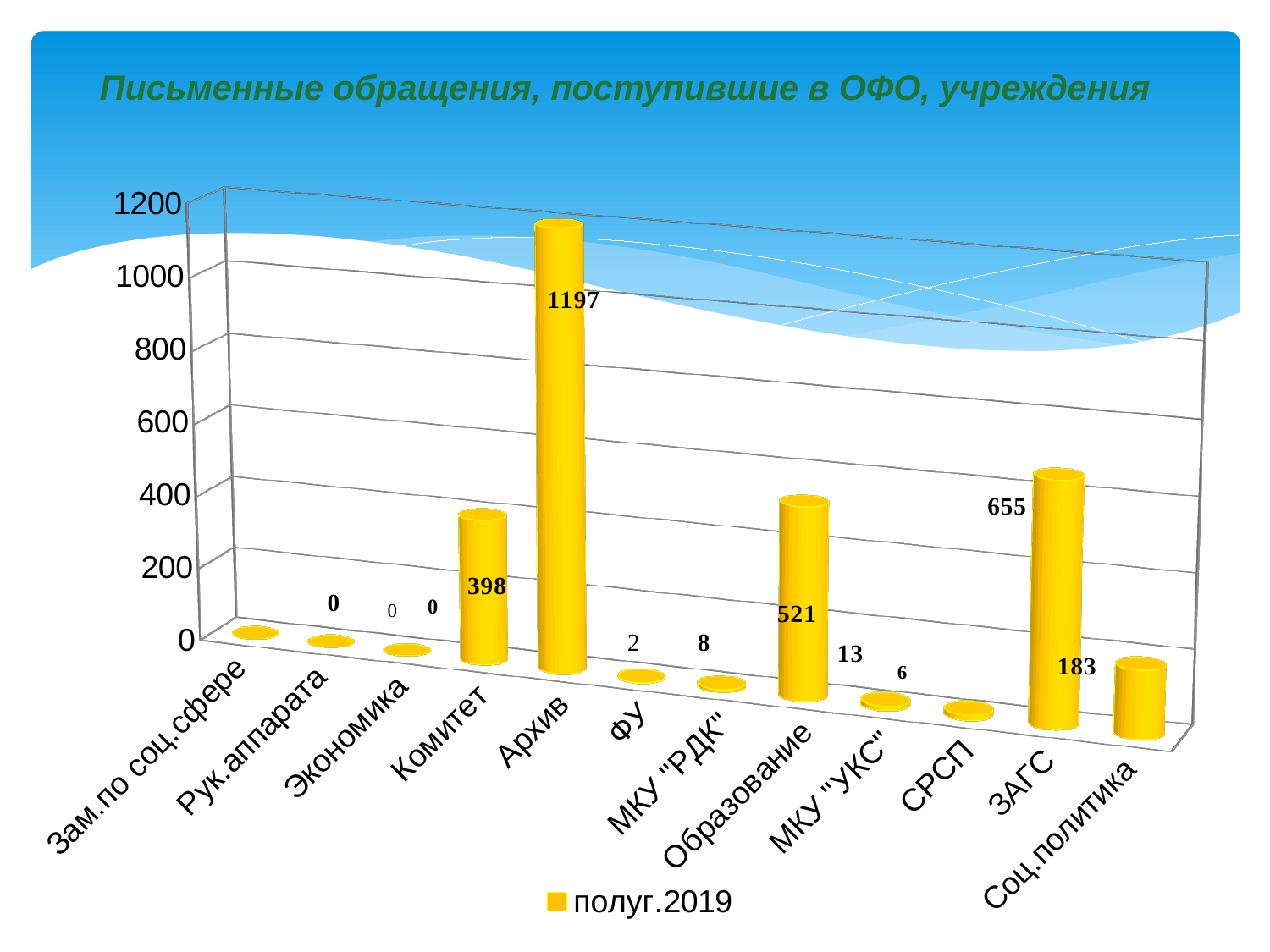

# Письменные обращения, поступившие в ОФО, учреждения

[unsupported chart]